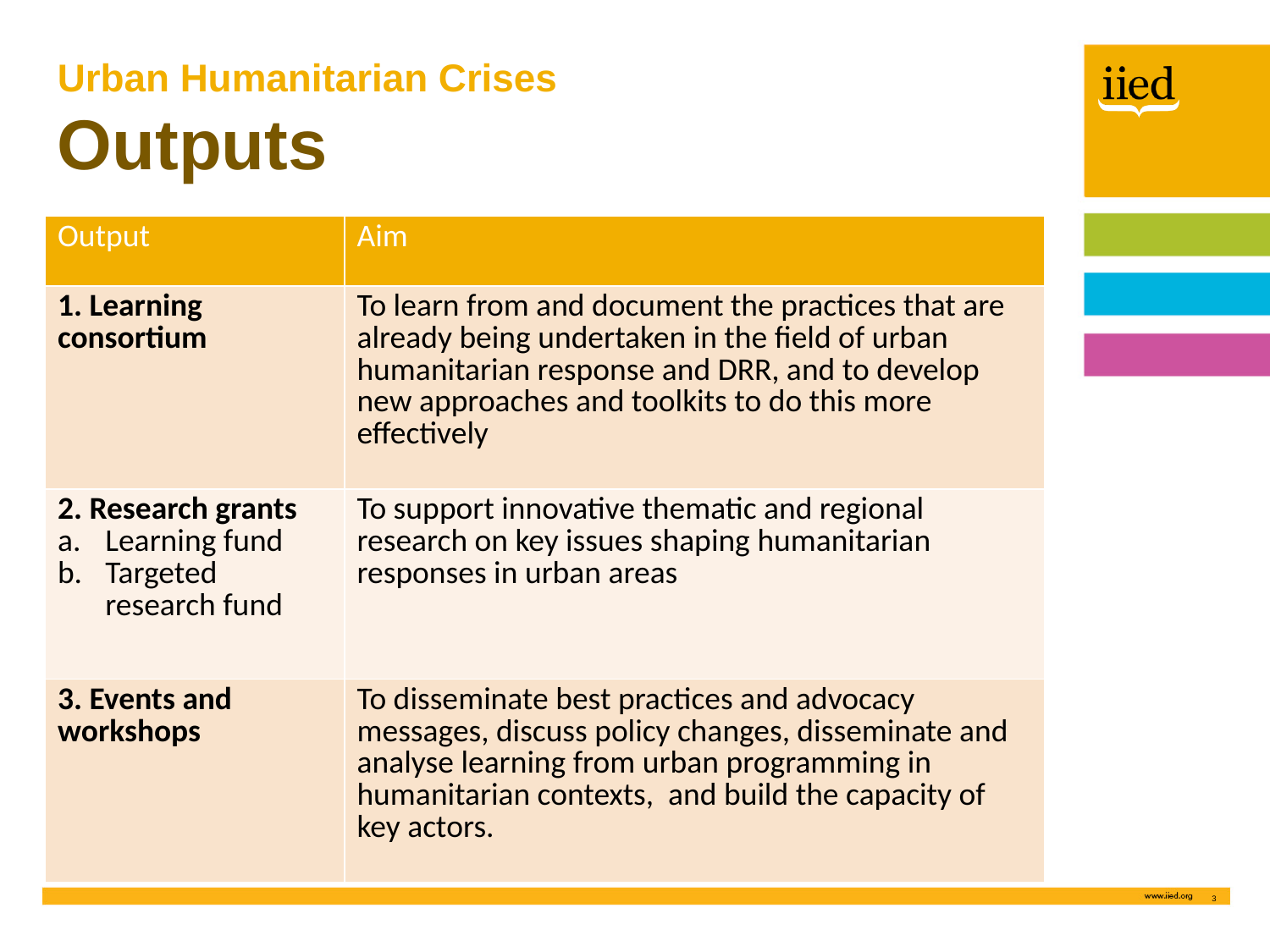

Urban Humanitarian Crises
Outputs
| Output | Aim |
| --- | --- |
| 1. Learning consortium | To learn from and document the practices that are already being undertaken in the field of urban humanitarian response and DRR, and to develop new approaches and toolkits to do this more effectively |
| 2. Research grants Learning fund Targeted research fund | To support innovative thematic and regional research on key issues shaping humanitarian responses in urban areas |
| 3. Events and workshops | To disseminate best practices and advocacy messages, discuss policy changes, disseminate and analyse learning from urban programming in humanitarian contexts, and build the capacity of key actors. |